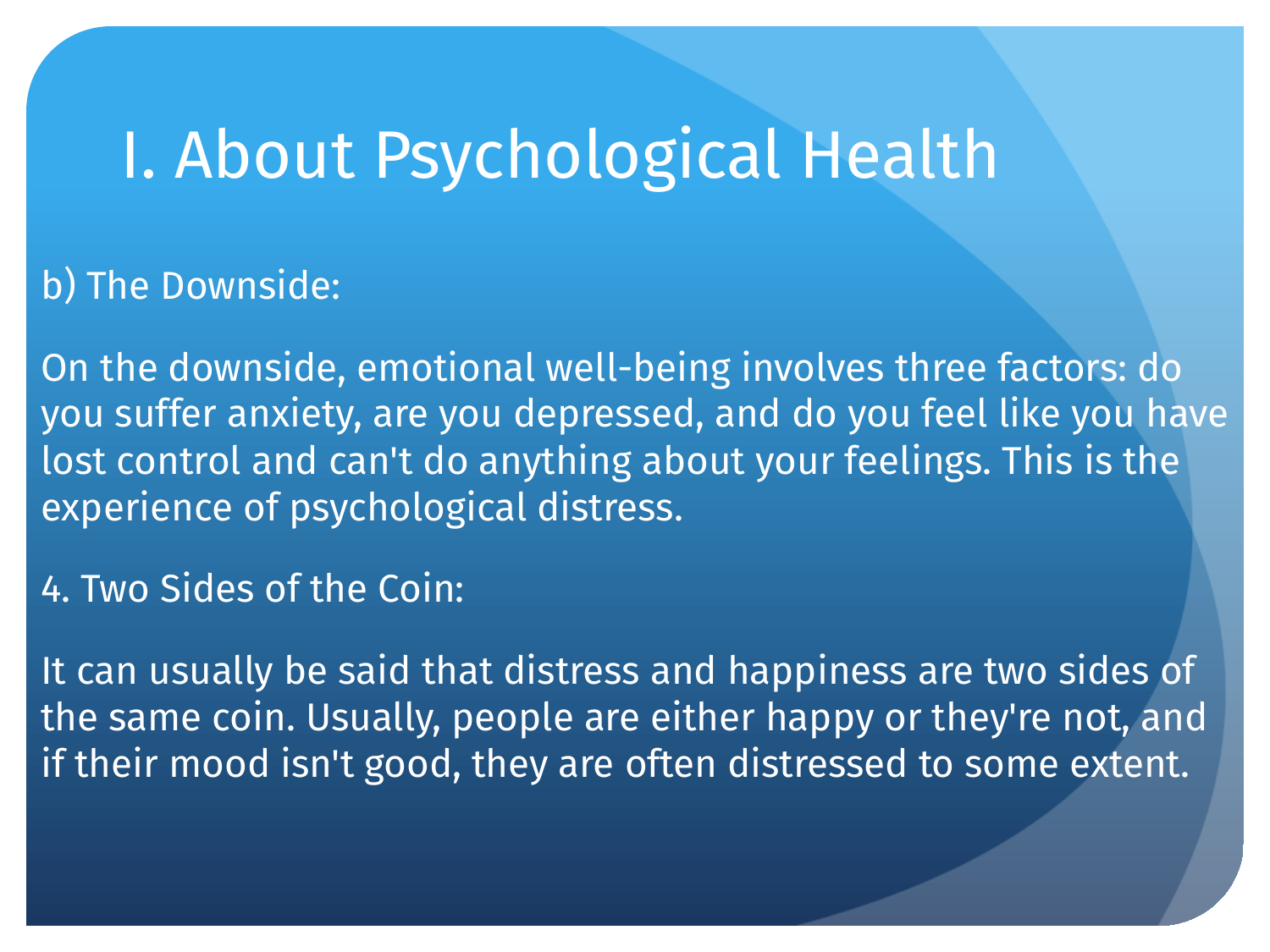

# I. About Psychological Health
b) The Downside:
On the downside, emotional well-being involves three factors: do you suffer anxiety, are you depressed, and do you feel like you have lost control and can't do anything about your feelings. This is the experience of psychological distress.
4. Two Sides of the Coin:
It can usually be said that distress and happiness are two sides of the same coin. Usually, people are either happy or they're not, and if their mood isn't good, they are often distressed to some extent.